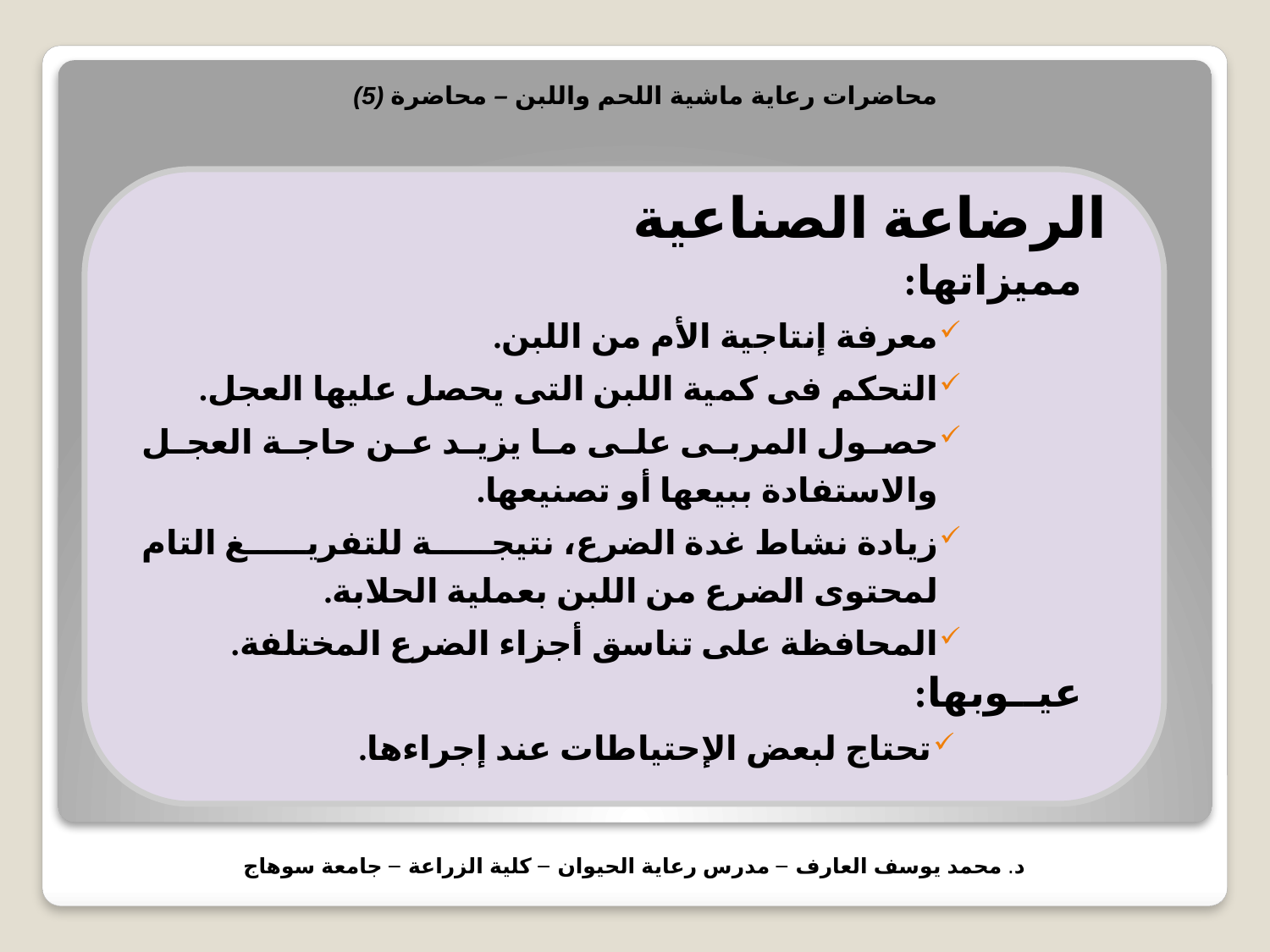

محاضرات رعاية ماشية اللحم واللبن – محاضرة (5)

الرضاعة الصناعية
مميزاتها:
معرفة إنتاجية الأم من اللبن.
التحكم فى كمية اللبن التى يحصل عليها العجل.
حصول المربى على ما يزيد عن حاجة العجل والاستفادة ببيعها أو تصنيعها.
زيادة نشاط غدة الضرع، نتيجة للتفريغ التام لمحتوى الضرع من اللبن بعملية الحلابة.
المحافظة على تناسق أجزاء الضرع المختلفة.
عيــوبها:
تحتاج لبعض الإحتياطات عند إجراءها.
د. محمد يوسف العارف – مدرس رعاية الحيوان – كلية الزراعة – جامعة سوهاج